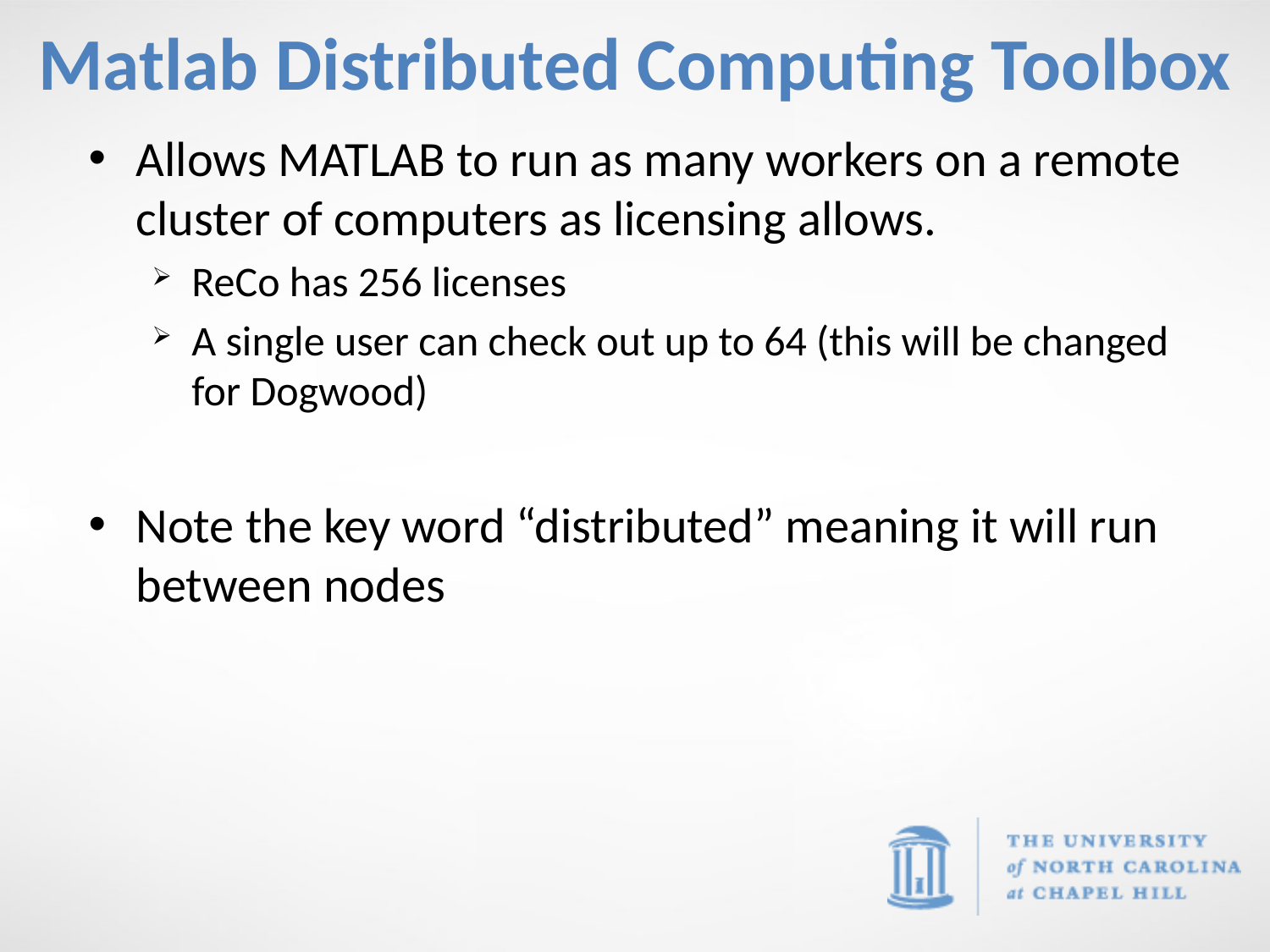

# Matlab Distributed Computing Toolbox
Allows MATLAB to run as many workers on a remote cluster of computers as licensing allows.
ReCo has 256 licenses
A single user can check out up to 64 (this will be changed for Dogwood)

Note the key word “distributed” meaning it will run between nodes